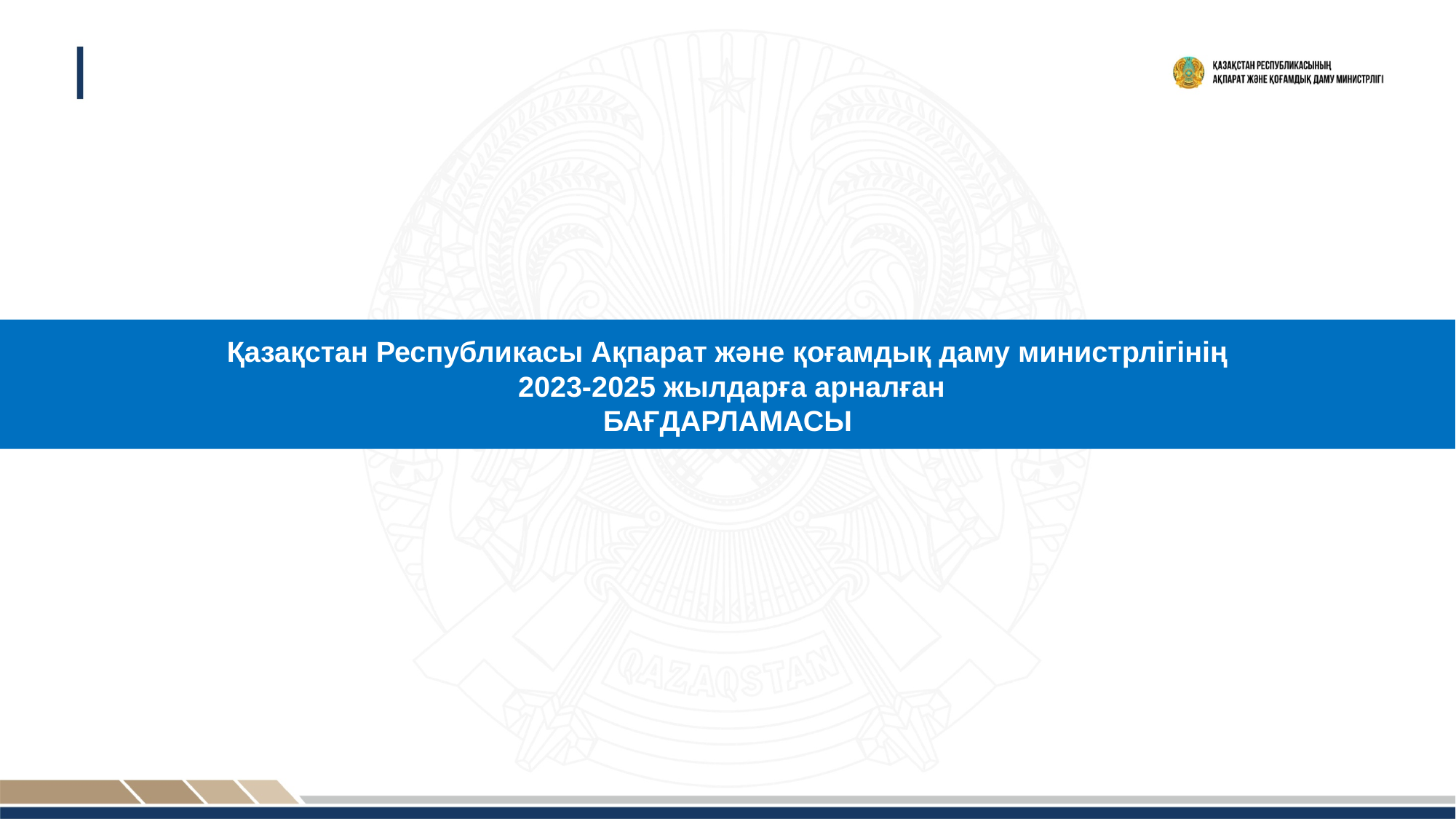

Қазақстан Республикасы Ақпарат және қоғамдық даму министрлігінің
 2023-2025 жылдарға арналған
БАҒДАРЛАМАСЫ